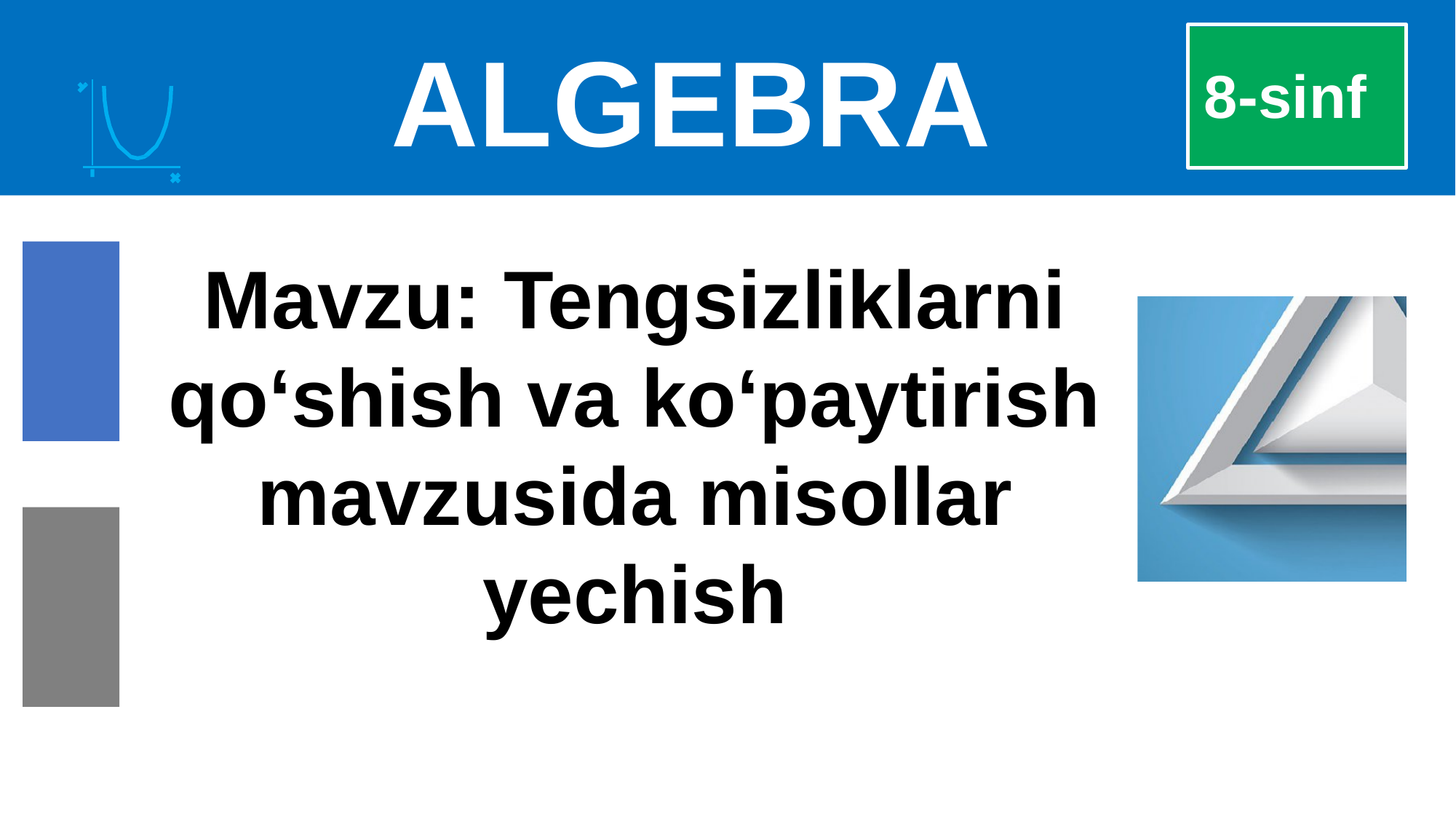

# ALGEBRA

 8-sinf

Mavzu: Tengsizliklarni
qo‘shish va ko‘paytirish
mavzusida misollar yechish